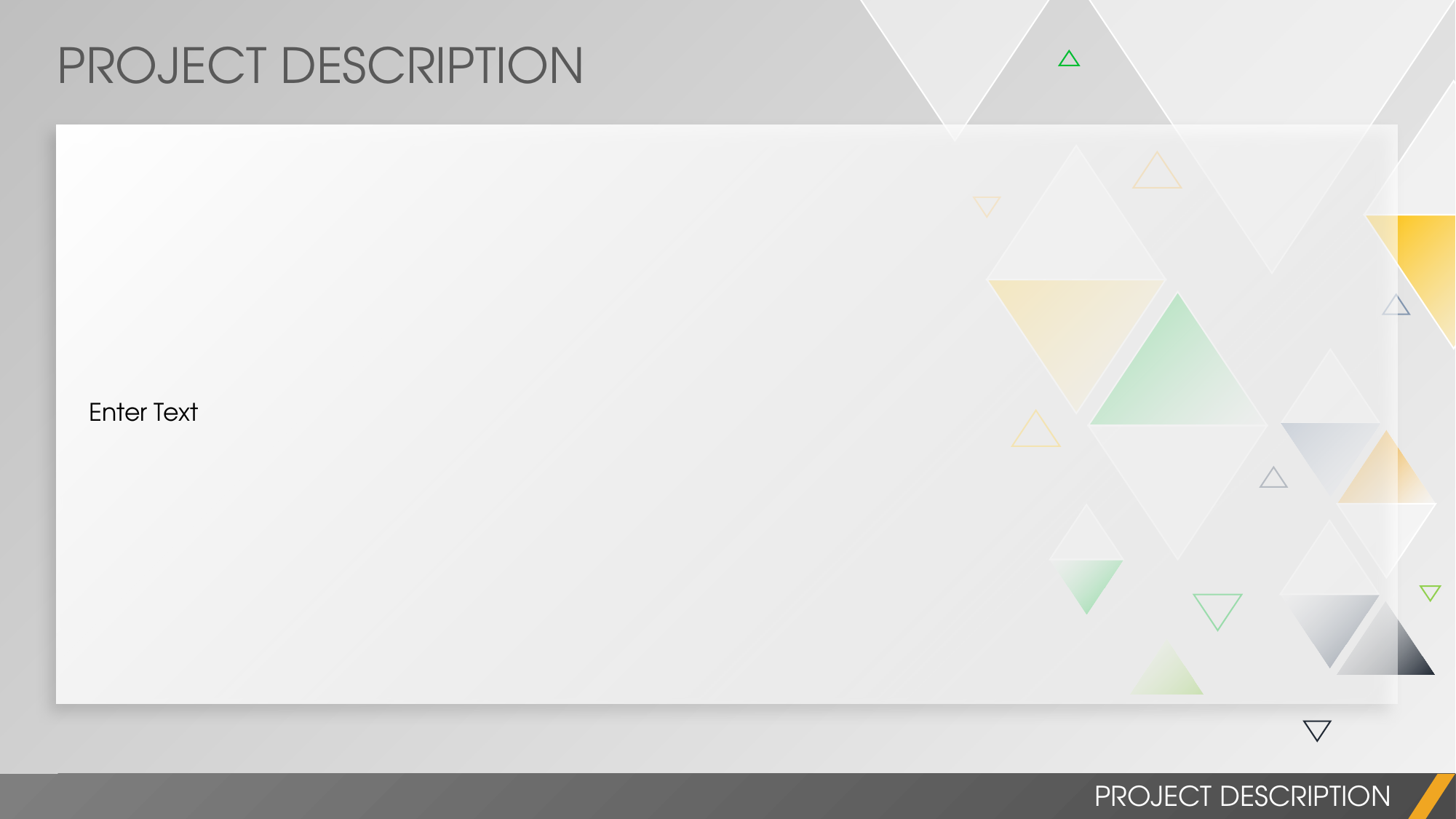

PROJECT DESCRIPTION
| Enter Text |
| --- |
PROJECT REPORT
PROJECT DESCRIPTION